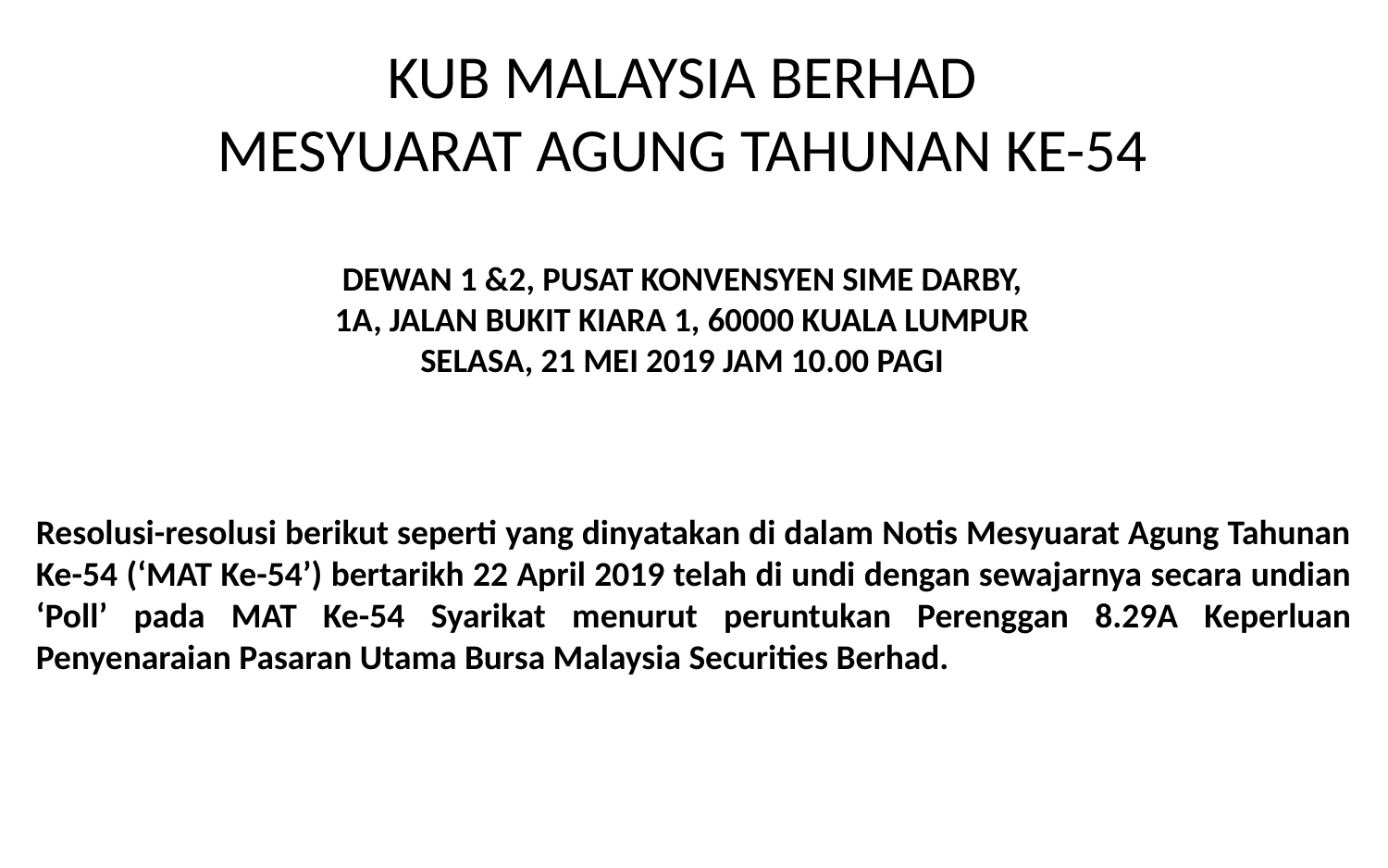

# KUB MALAYSIA BERHAD MESYUARAT AGUNG TAHUNAN KE-54 DEWAN 1 &2, PUSAT KONVENSYEN SIME DARBY, 1A, JALAN BUKIT KIARA 1, 60000 KUALA LUMPUR SELASA, 21 MEI 2019 JAM 10.00 PAGI
Resolusi-resolusi berikut seperti yang dinyatakan di dalam Notis Mesyuarat Agung Tahunan Ke-54 (‘MAT Ke-54’) bertarikh 22 April 2019 telah di undi dengan sewajarnya secara undian ‘Poll’ pada MAT Ke-54 Syarikat menurut peruntukan Perenggan 8.29A Keperluan Penyenaraian Pasaran Utama Bursa Malaysia Securities Berhad.